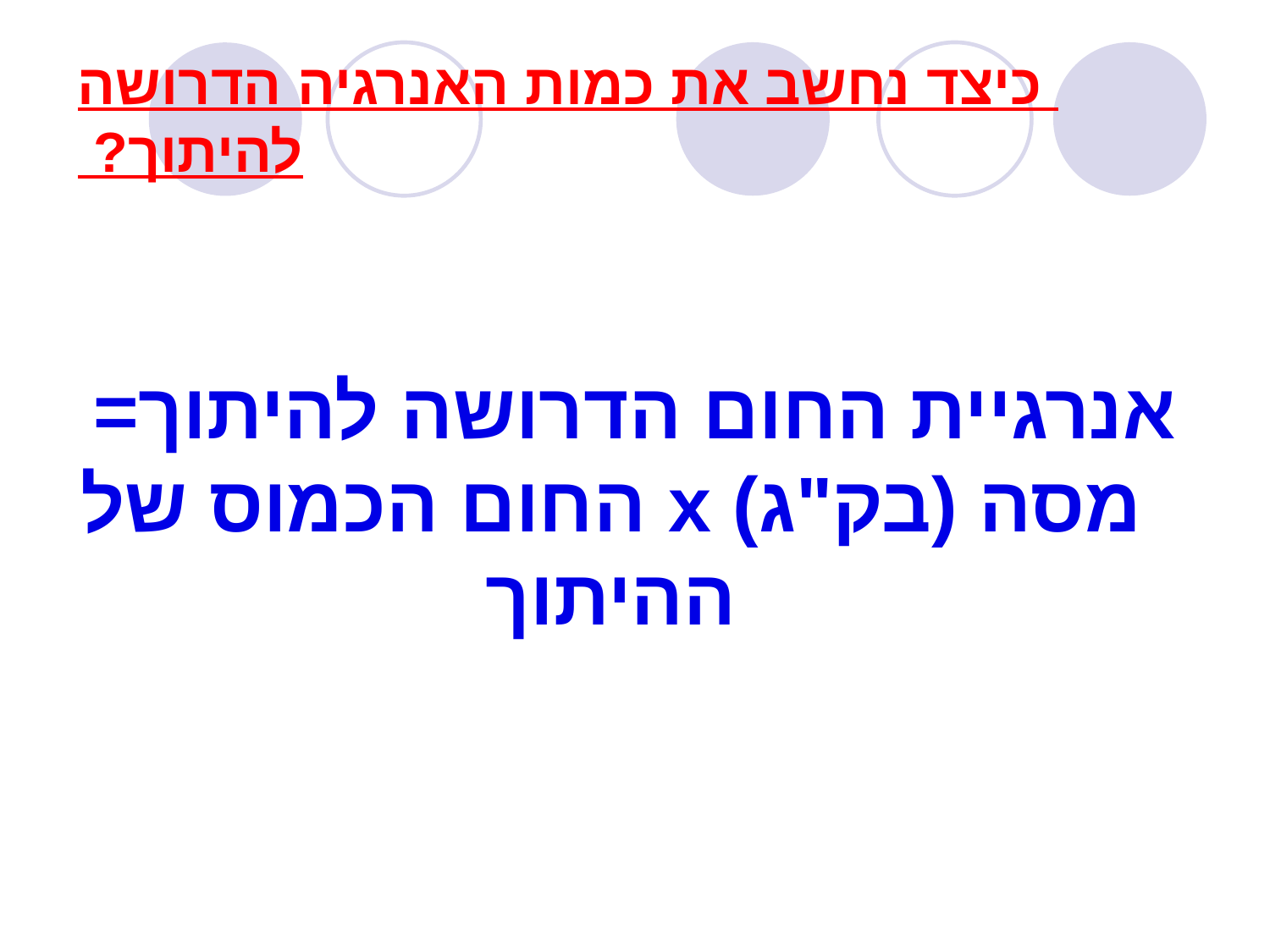

# כיצד נחשב את כמות האנרגיה הדרושה להיתוך?

אנרגיית החום הדרושה להיתוך= מסה (בק"ג) x החום הכמוס של ההיתוך